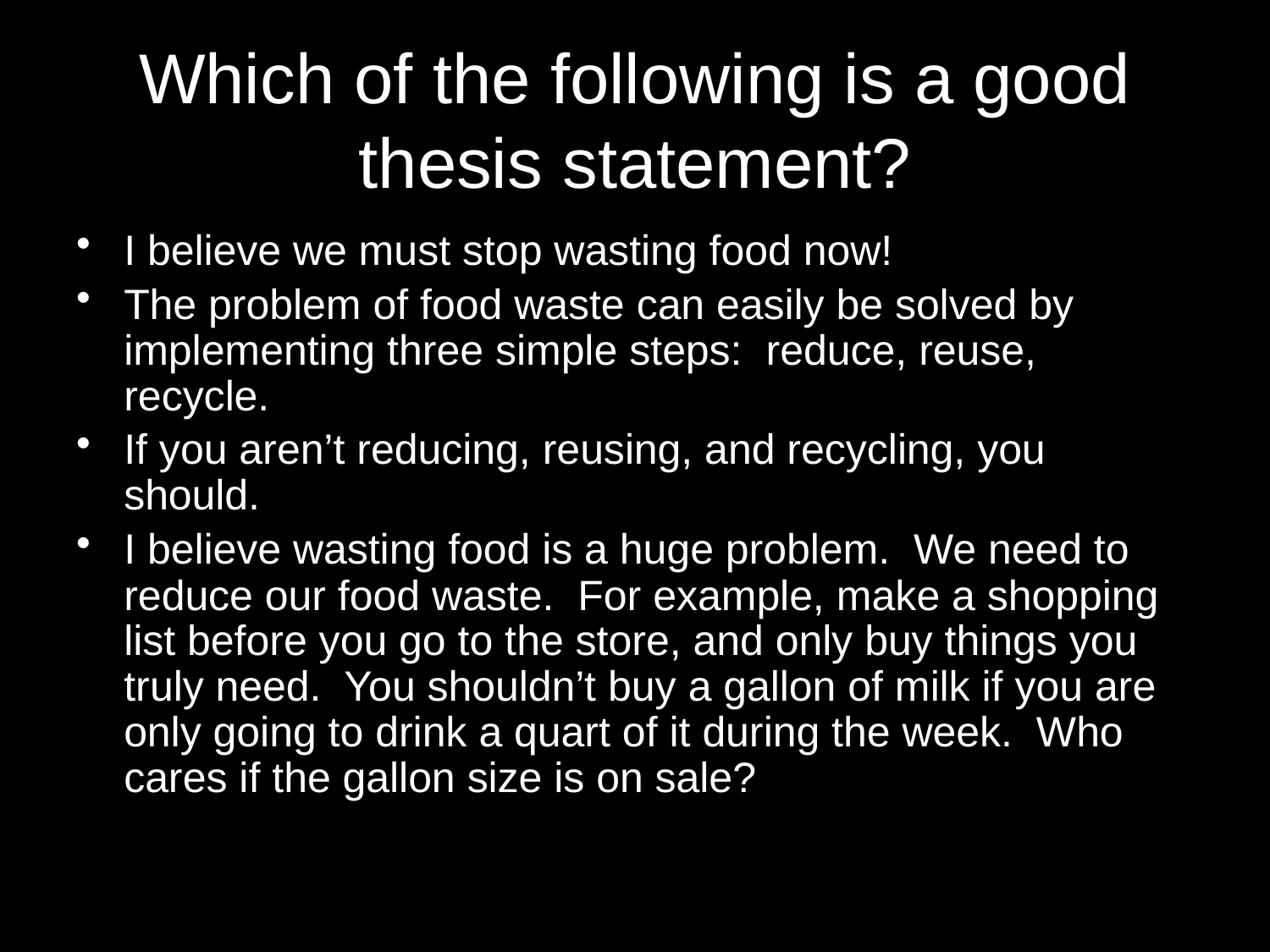

# Which of the following is a good thesis statement?
I believe we must stop wasting food now!
The problem of food waste can easily be solved by implementing three simple steps:  reduce, reuse, recycle.
If you aren’t reducing, reusing, and recycling, you should.
I believe wasting food is a huge problem.  We need to reduce our food waste.  For example, make a shopping list before you go to the store, and only buy things you truly need.  You shouldn’t buy a gallon of milk if you are only going to drink a quart of it during the week.  Who cares if the gallon size is on sale?